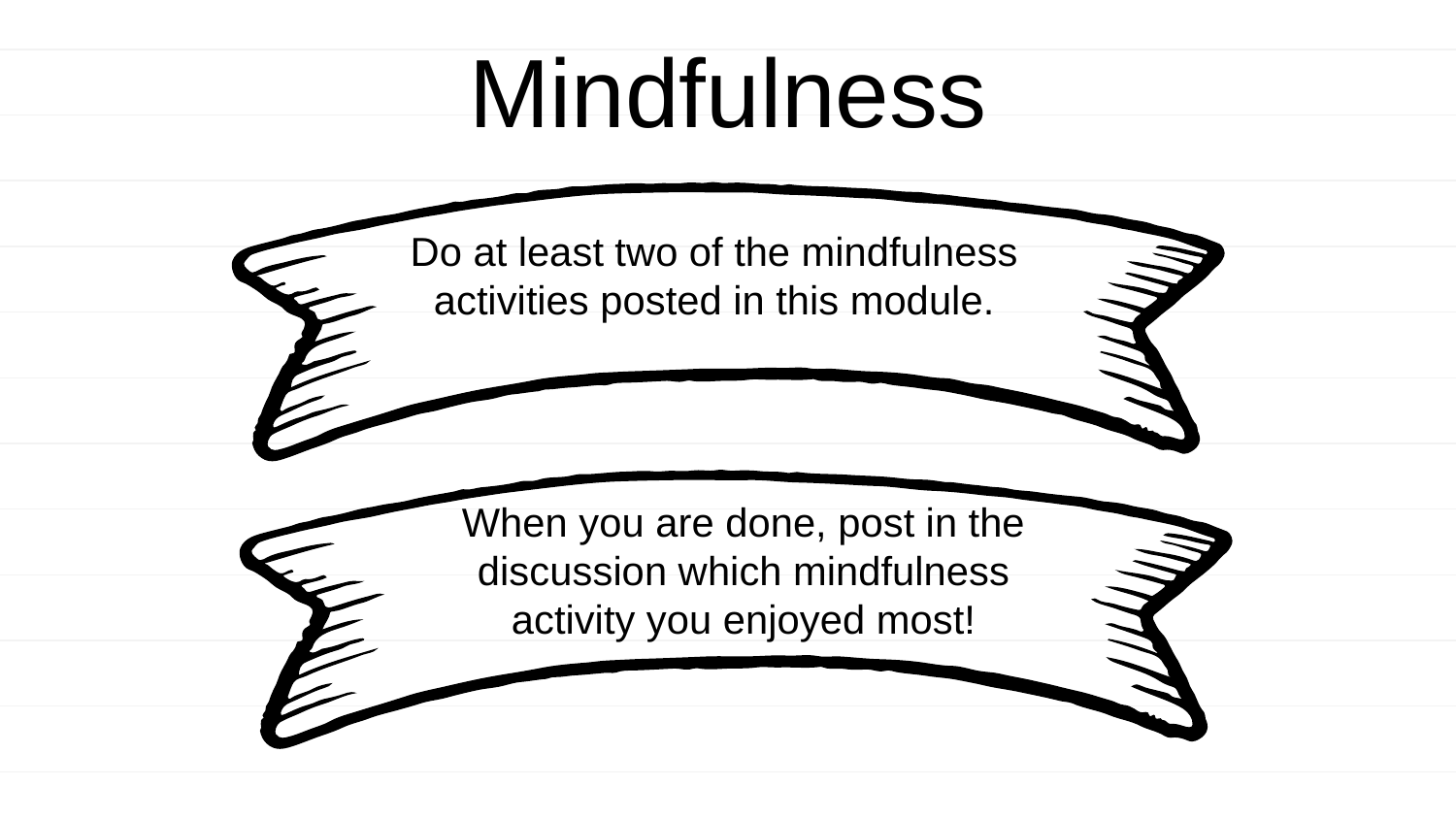

Mindfulness

Do at least two of the mindfulness activities posted in this module.

When you are done, post in the discussion which mindfulness activity you enjoyed most!